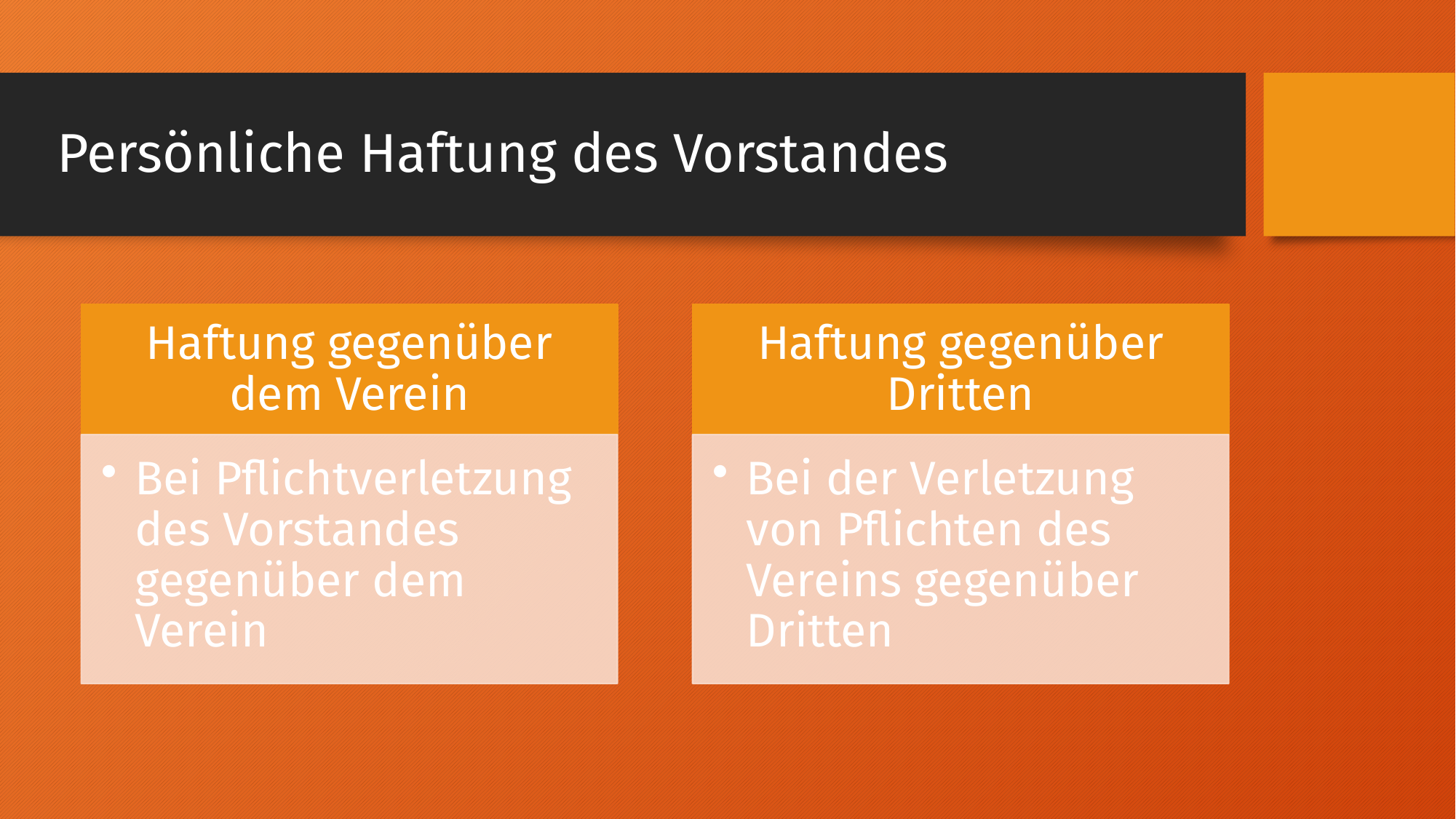

# Persönliche Haftung des Vorstandes
Haftung gegenüber dem Verein
Bei Pflichtverletzung des Vorstandes gegenüber dem Verein
Haftung gegenüber Dritten
Bei der Verletzung von Pflichten des Vereins gegenüber Dritten